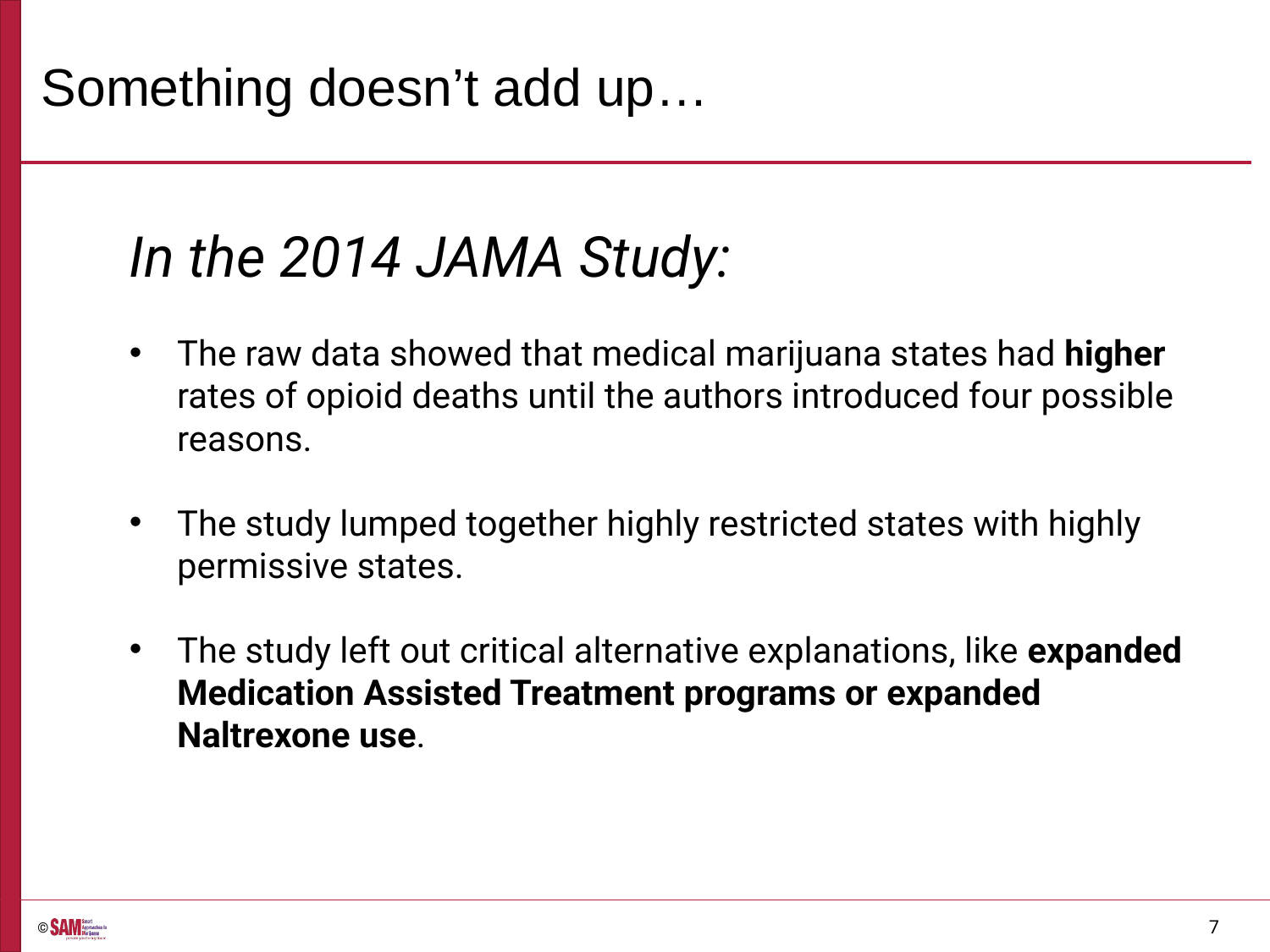

# Something doesn’t add up…
In the 2014 JAMA Study:

The raw data showed that medical marijuana states had higher rates of opioid deaths until the authors introduced four possible reasons.

The study lumped together highly restricted states with highly permissive states.

The study left out critical alternative explanations, like expanded Medication Assisted Treatment programs or expanded Naltrexone use.